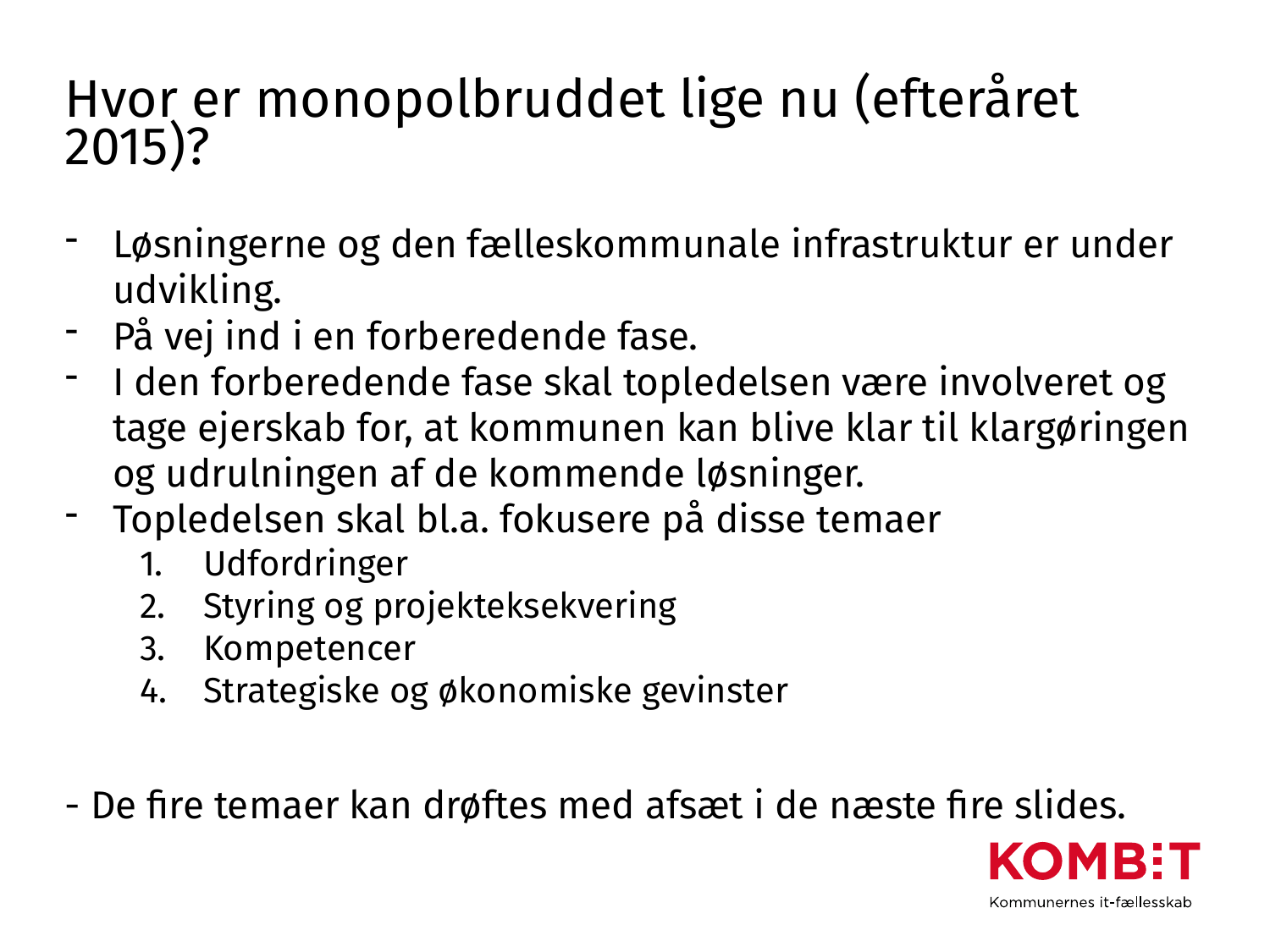

# Hvor er monopolbruddet lige nu (efteråret 2015)?
Løsningerne og den fælleskommunale infrastruktur er under udvikling.
På vej ind i en forberedende fase.
I den forberedende fase skal topledelsen være involveret og tage ejerskab for, at kommunen kan blive klar til klargøringen og udrulningen af de kommende løsninger.
Topledelsen skal bl.a. fokusere på disse temaer
Udfordringer
Styring og projekteksekvering
Kompetencer
Strategiske og økonomiske gevinster

- De fire temaer kan drøftes med afsæt i de næste fire slides.